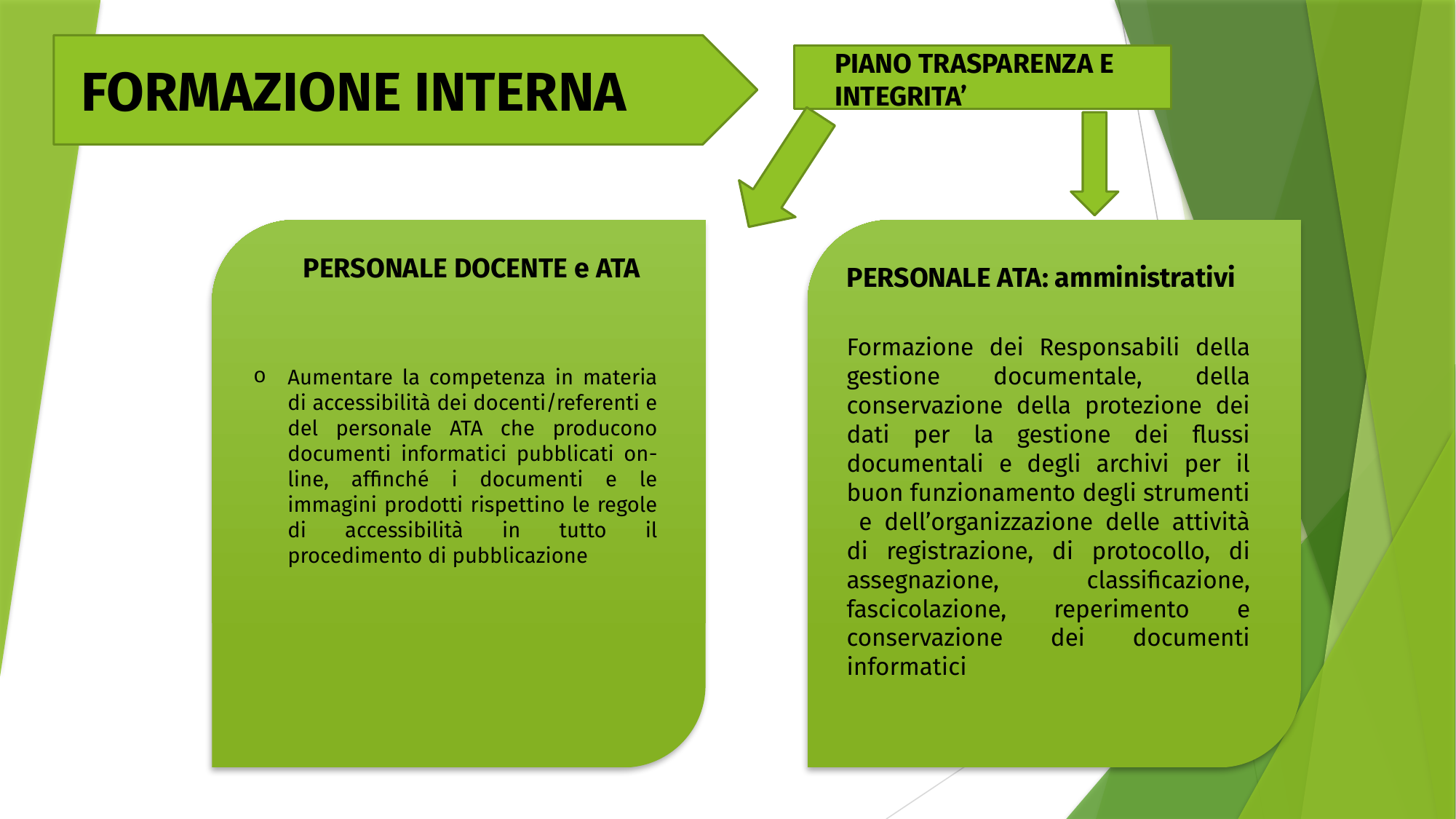

PIANO TRASPARENZA E INTEGRITA’

FORMAZIONE INTERNA

PERSONALE DOCENTE e ATA
PERSONALE ATA: amministrativi
Formazione dei Responsabili della gestione documentale, della conservazione della protezione dei dati per la gestione dei flussi documentali e degli archivi per il buon funzionamento degli strumenti  e dell’organizzazione delle attività di registrazione, di protocollo, di assegnazione, classificazione, fascicolazione, reperimento e conservazione dei documenti informatici

Aumentare la competenza in materia di accessibilità dei docenti/referenti e del personale ATA che producono documenti informatici pubblicati on-line, affinché i documenti e le immagini prodotti rispettino le regole di accessibilità in tutto il procedimento di pubblicazione